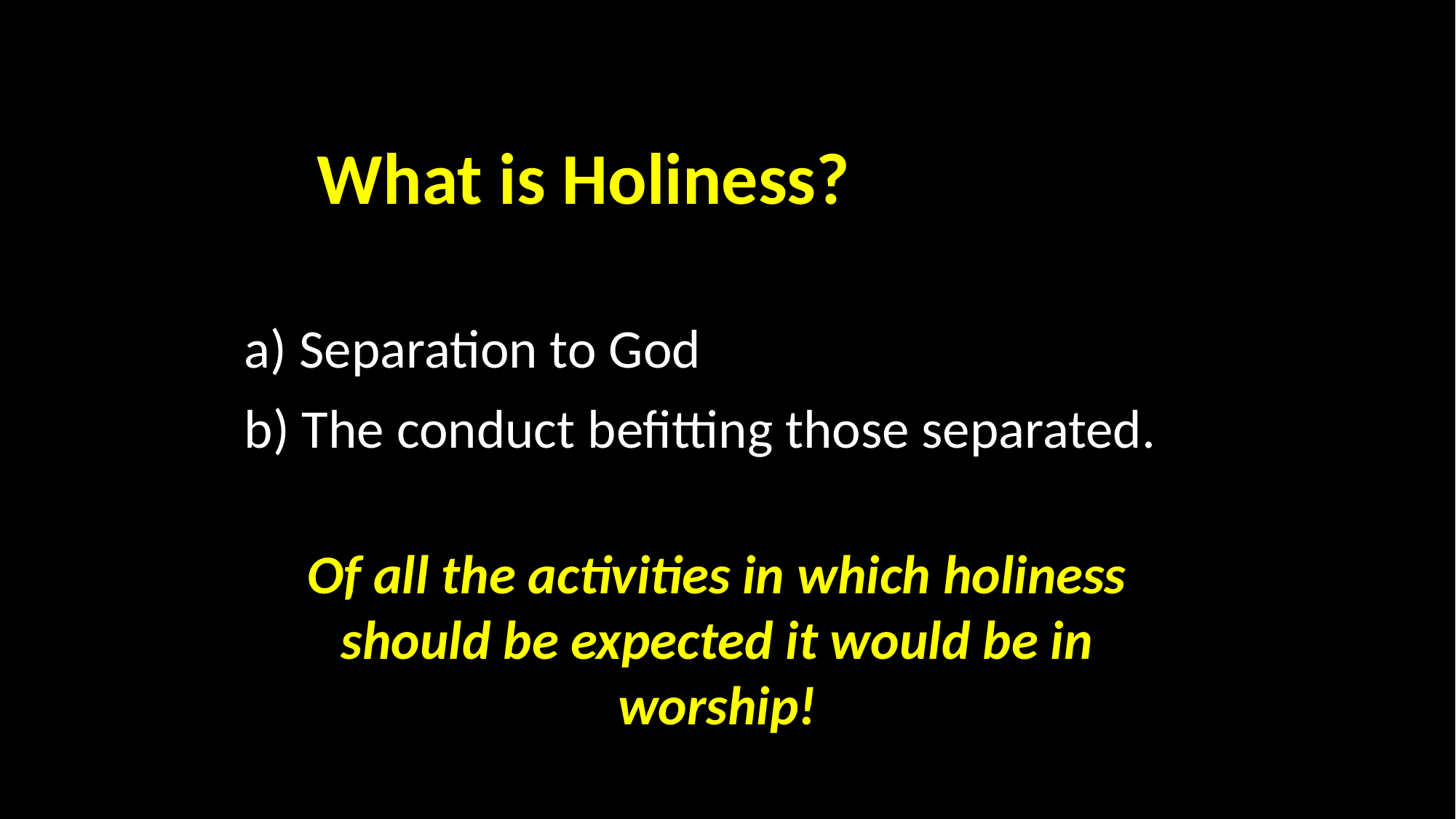

What is Holiness?
a) Separation to God

b) The conduct befitting those separated.
Of all the activities in which holiness should be expected it would be in worship!